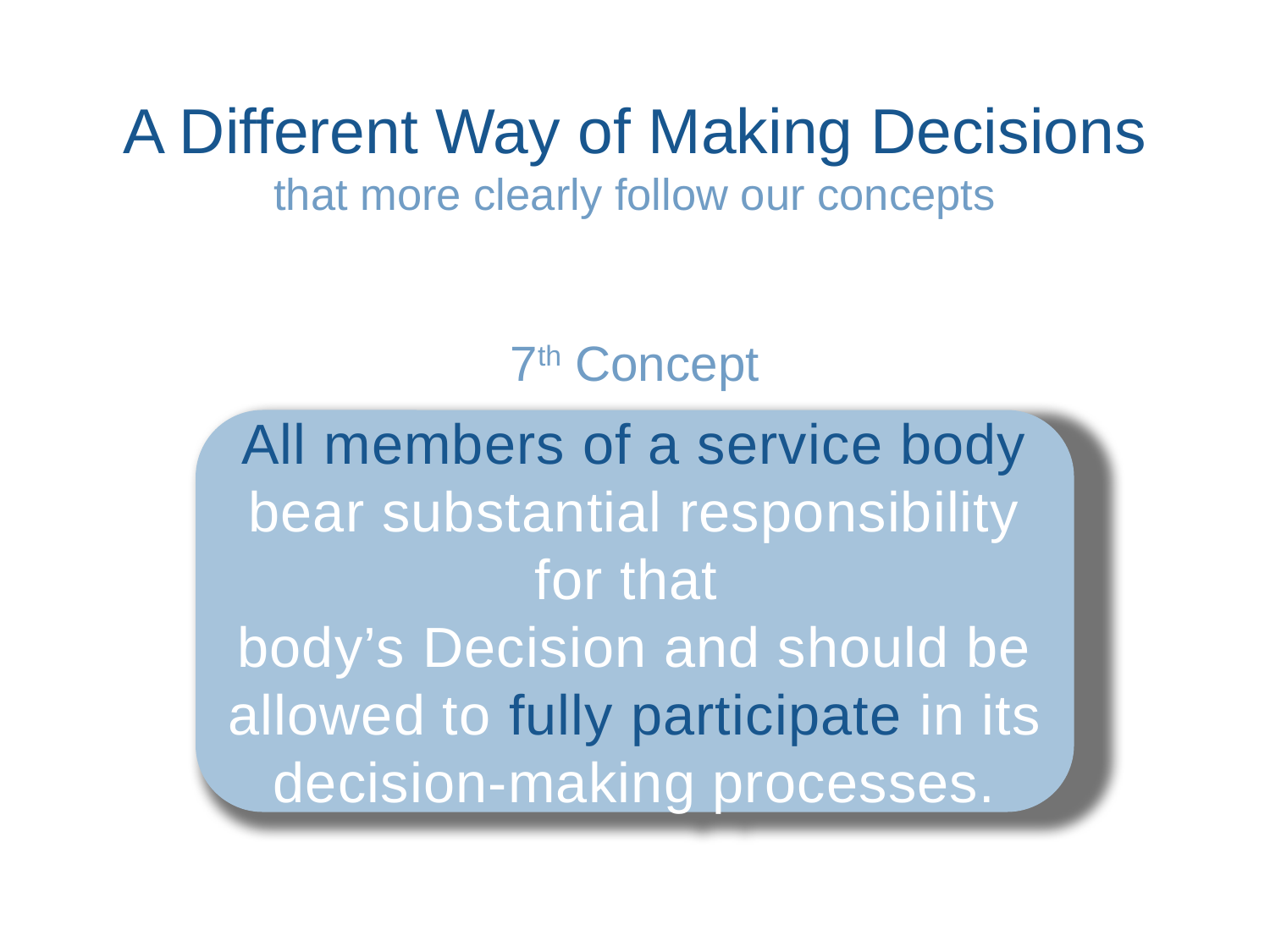

# A Different Way of Making Decisions that more clearly follow our concepts
7th Concept
All members of a service body bear substantial responsibility for that
body’s Decision and should be allowed to fully participate in its decision-making processes.